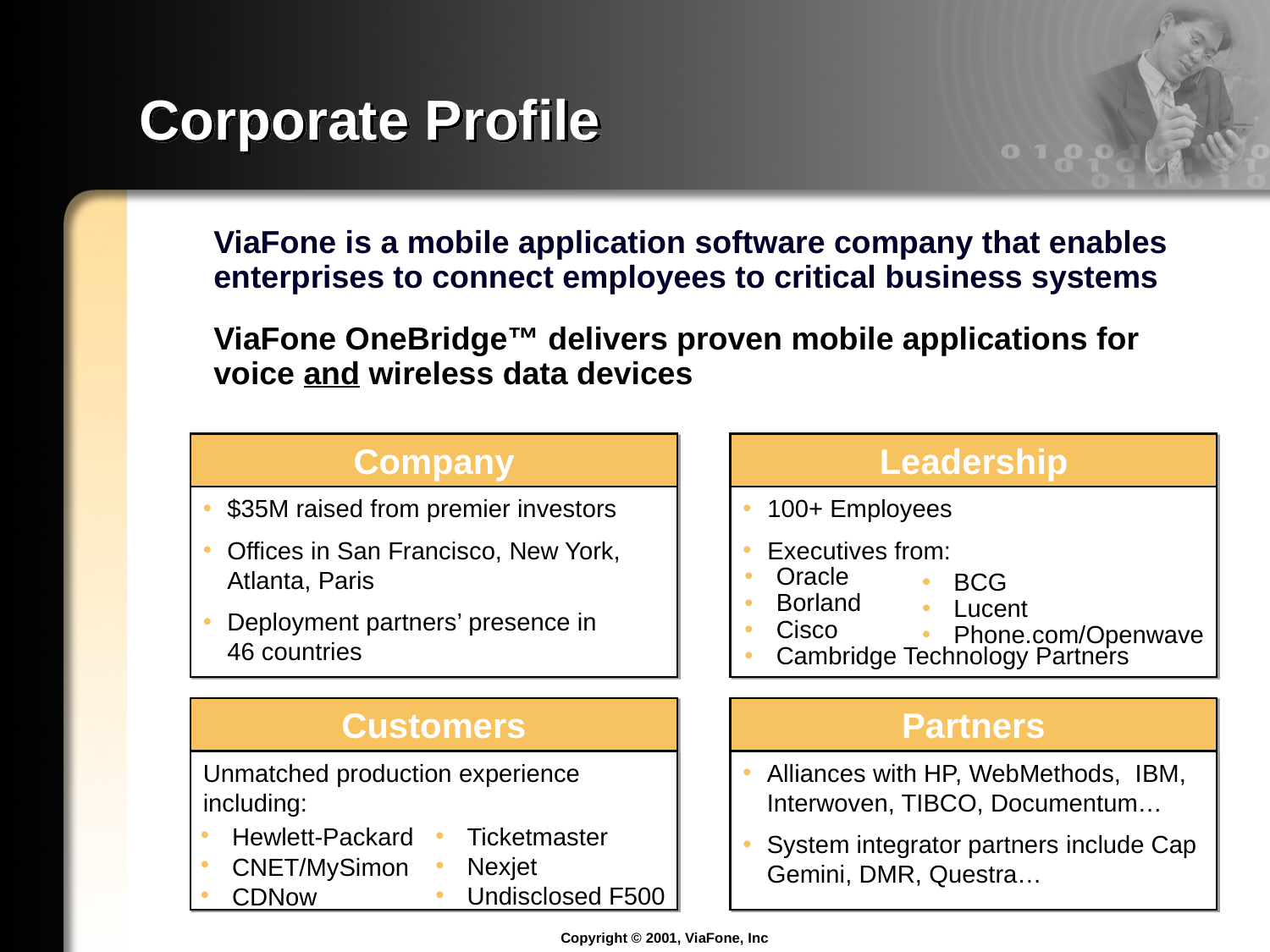

# Corporate Profile
ViaFone is a mobile application software company that enables enterprises to connect employees to critical business systems
ViaFone OneBridge™ delivers proven mobile applications for voice and wireless data devices
Company
Leadership
$35M raised from premier investors
Offices in San Francisco, New York, Atlanta, Paris
Deployment partners’ presence in
46 countries
100+ Employees
Executives from:
 Oracle
 Borland
 Cisco
 Cambridge Technology Partners
 BCG
 Lucent
 Phone.com/Openwave
Customers
Partners
Unmatched production experience including:
Alliances with HP, WebMethods,  IBM, Interwoven, TIBCO, Documentum…
System integrator partners include Cap Gemini, DMR, Questra…
 Ticketmaster
 Nexjet
 Undisclosed F500
 Hewlett-Packard
 CNET/MySimon
 CDNow